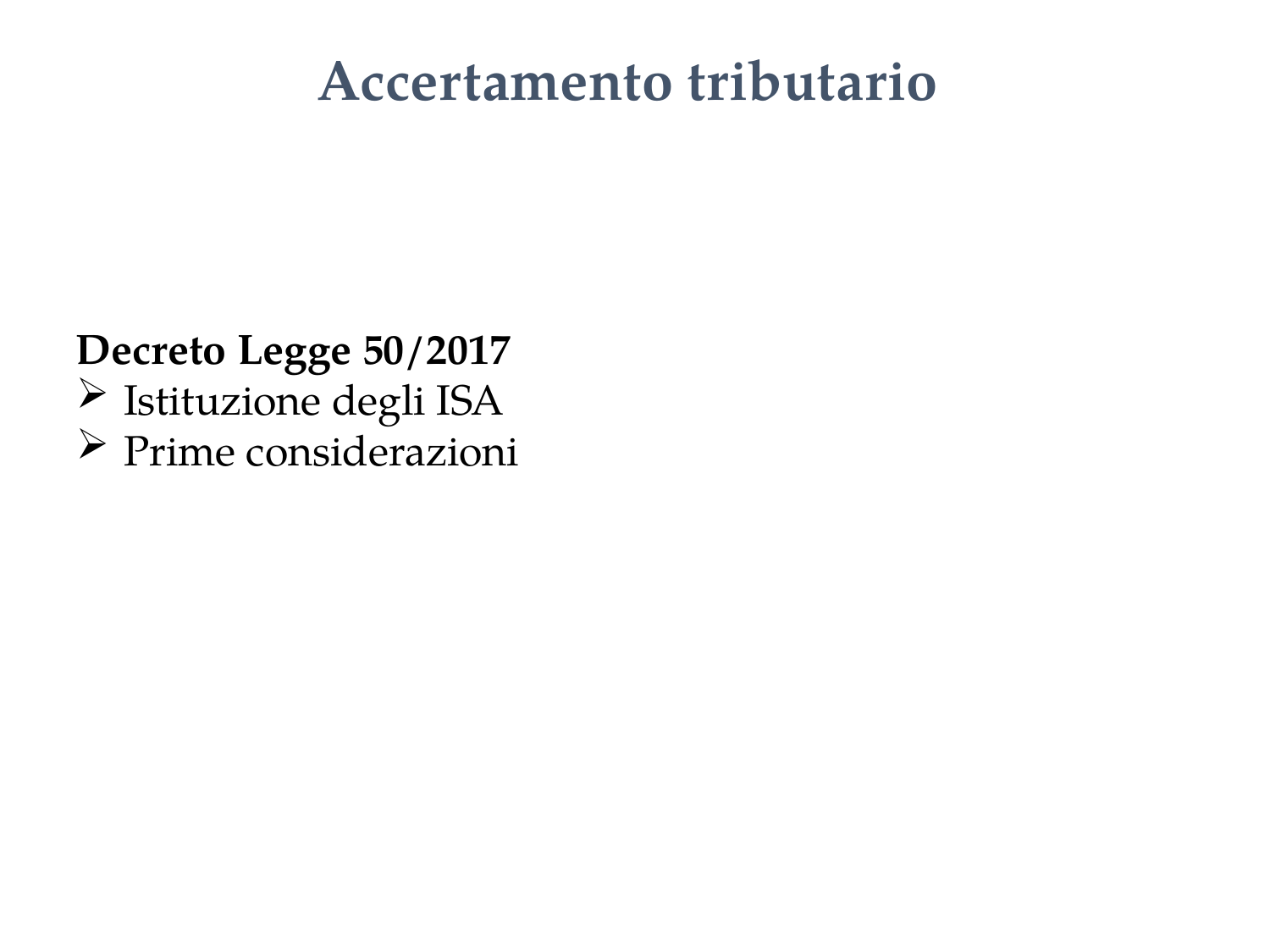

Accertamento tributario
Decreto Legge 50/2017
Istituzione degli ISA
Prime considerazioni